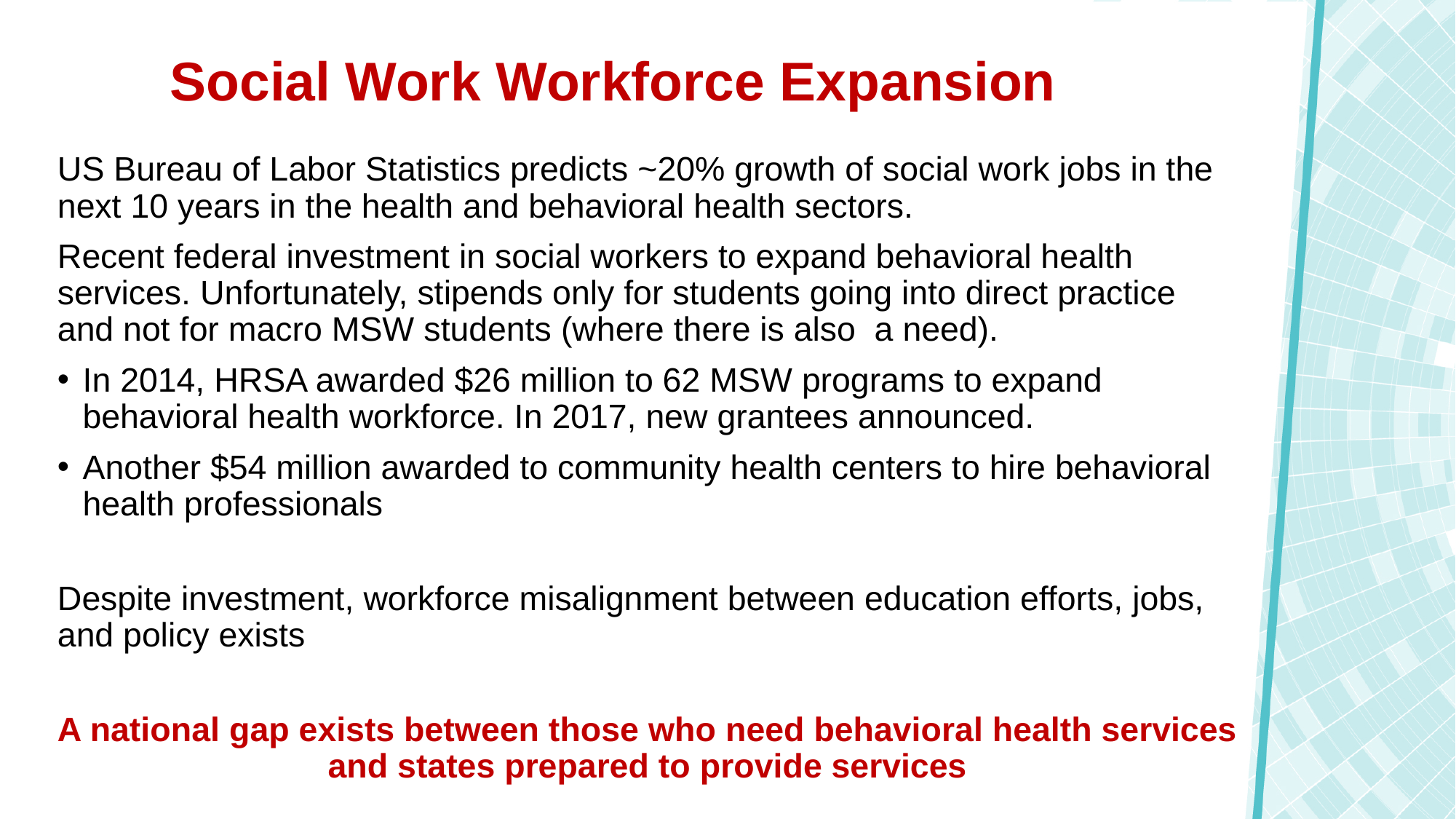

# Social Work Workforce Expansion
US Bureau of Labor Statistics predicts ~20% growth of social work jobs in the next 10 years in the health and behavioral health sectors.
Recent federal investment in social workers to expand behavioral health services. Unfortunately, stipends only for students going into direct practice and not for macro MSW students (where there is also  a need).
In 2014, HRSA awarded $26 million to 62 MSW programs to expand behavioral health workforce. In 2017, new grantees announced.
Another $54 million awarded to community health centers to hire behavioral health professionals

Despite investment, workforce misalignment between education efforts, jobs, and policy exists

A national gap exists between those who need behavioral health services and states prepared to provide services